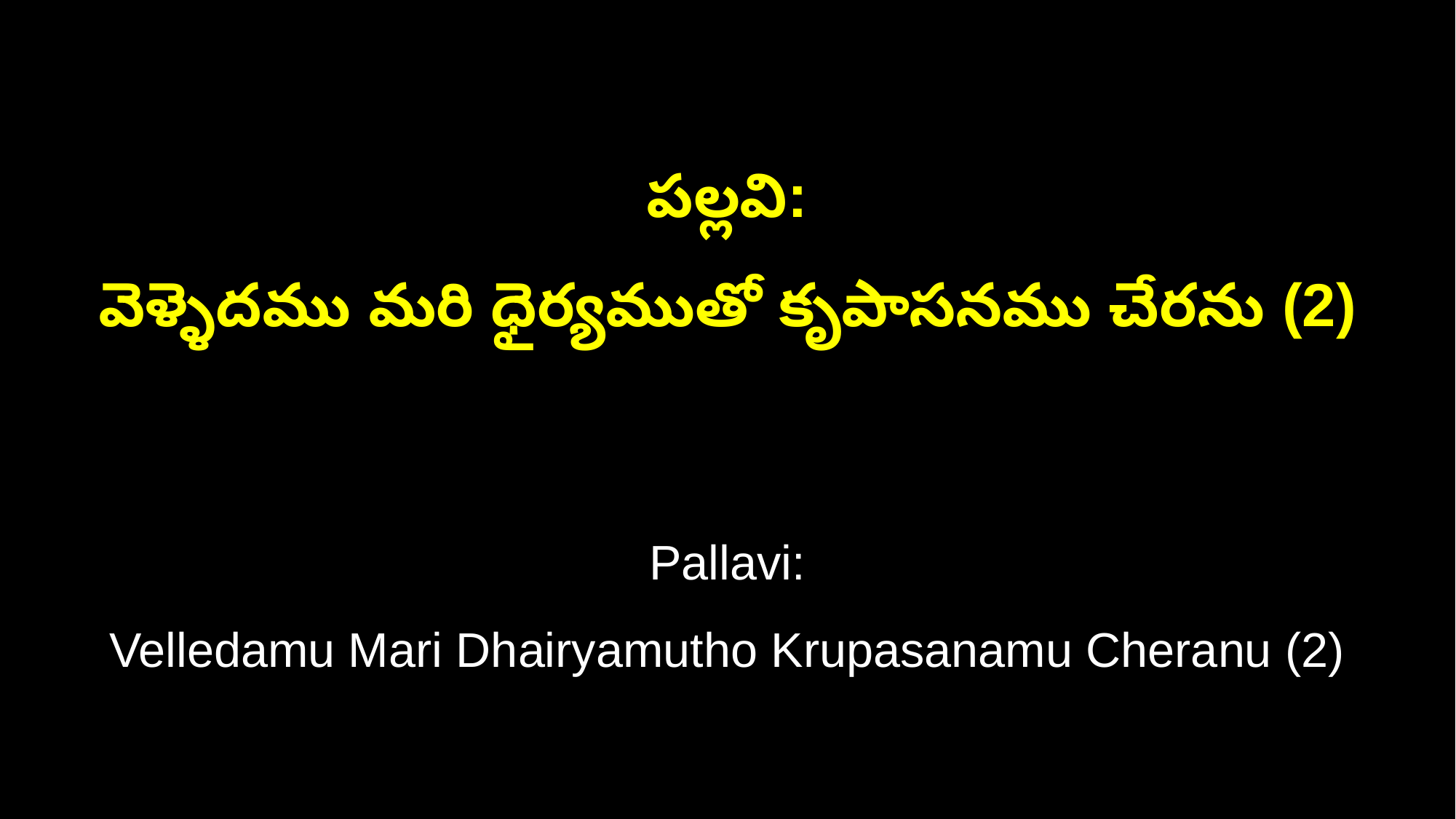

పల్లవి:
వెళ్ళెదము మరి ధైర్యముతో కృపాసనము చేరను (2)
Pallavi:
Velledamu Mari Dhairyamutho Krupasanamu Cheranu (2)